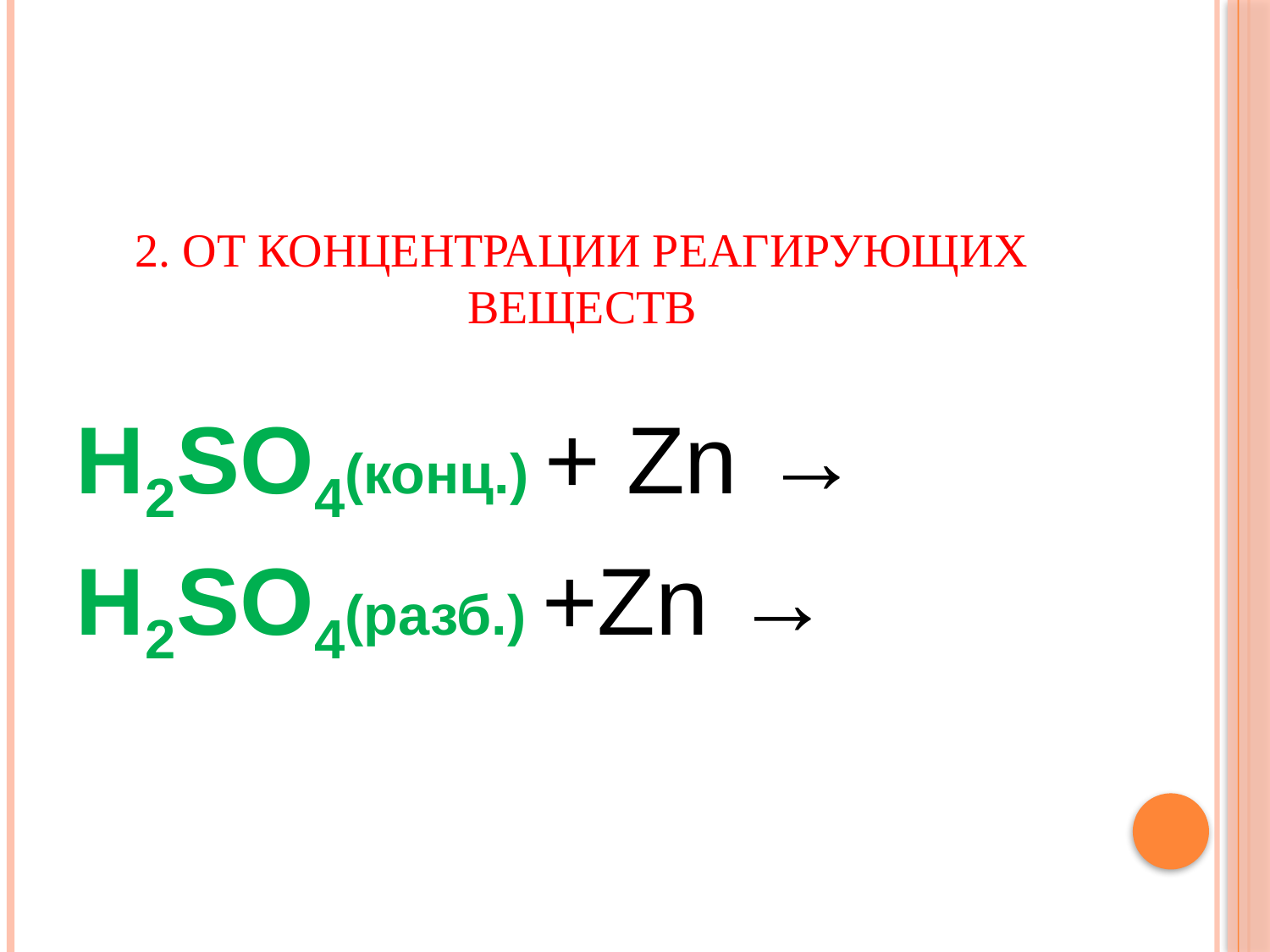

# 2. от концентрации реагирующих веществ

Н2SO4(конц.) + Zn →
Н2SO4(разб.) +Zn →